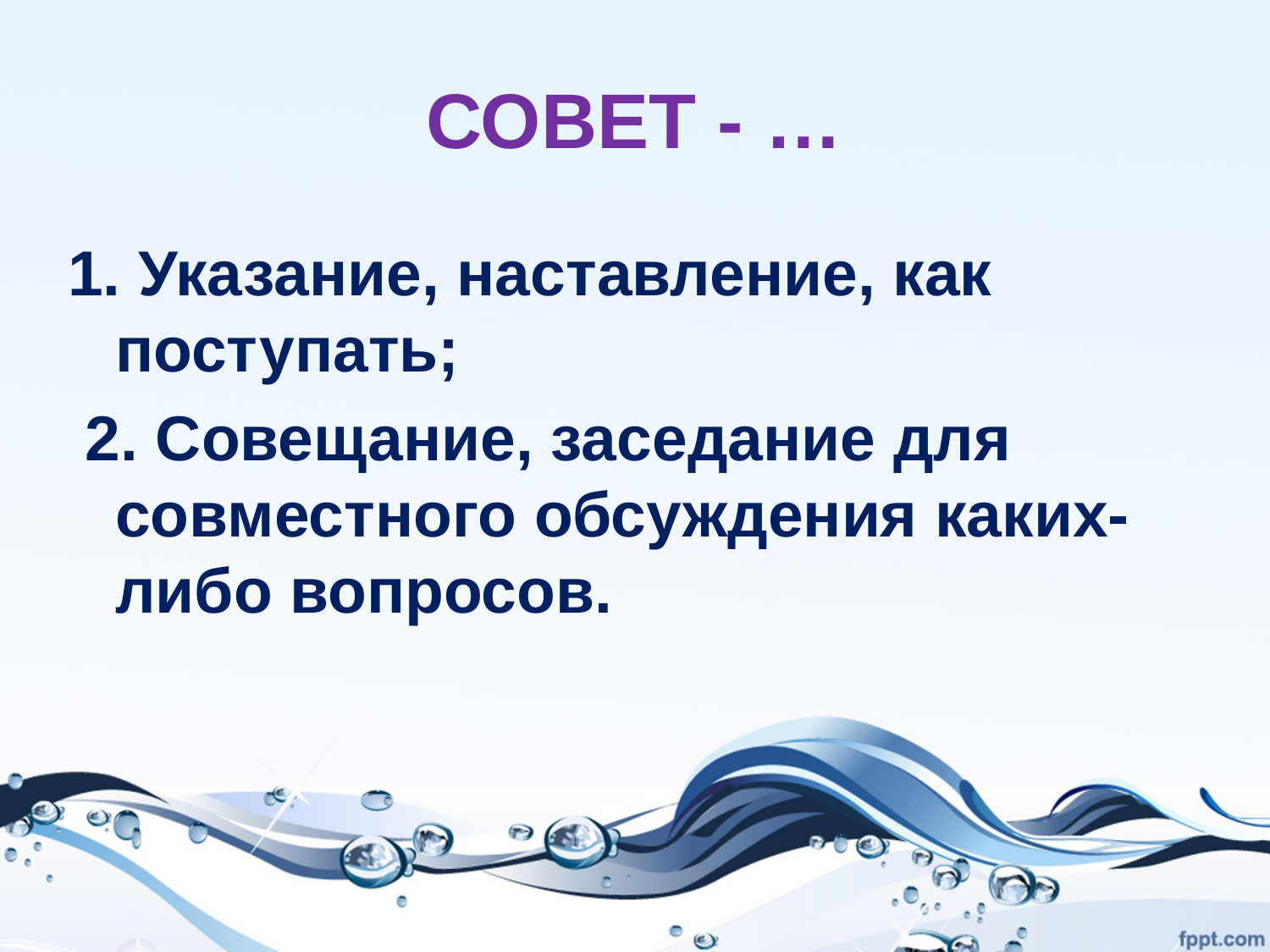

# СОВЕТ - …
1. Указание, наставление, как поступать;
 2. Совещание, заседание для совместного обсуждения каких-либо вопросов.